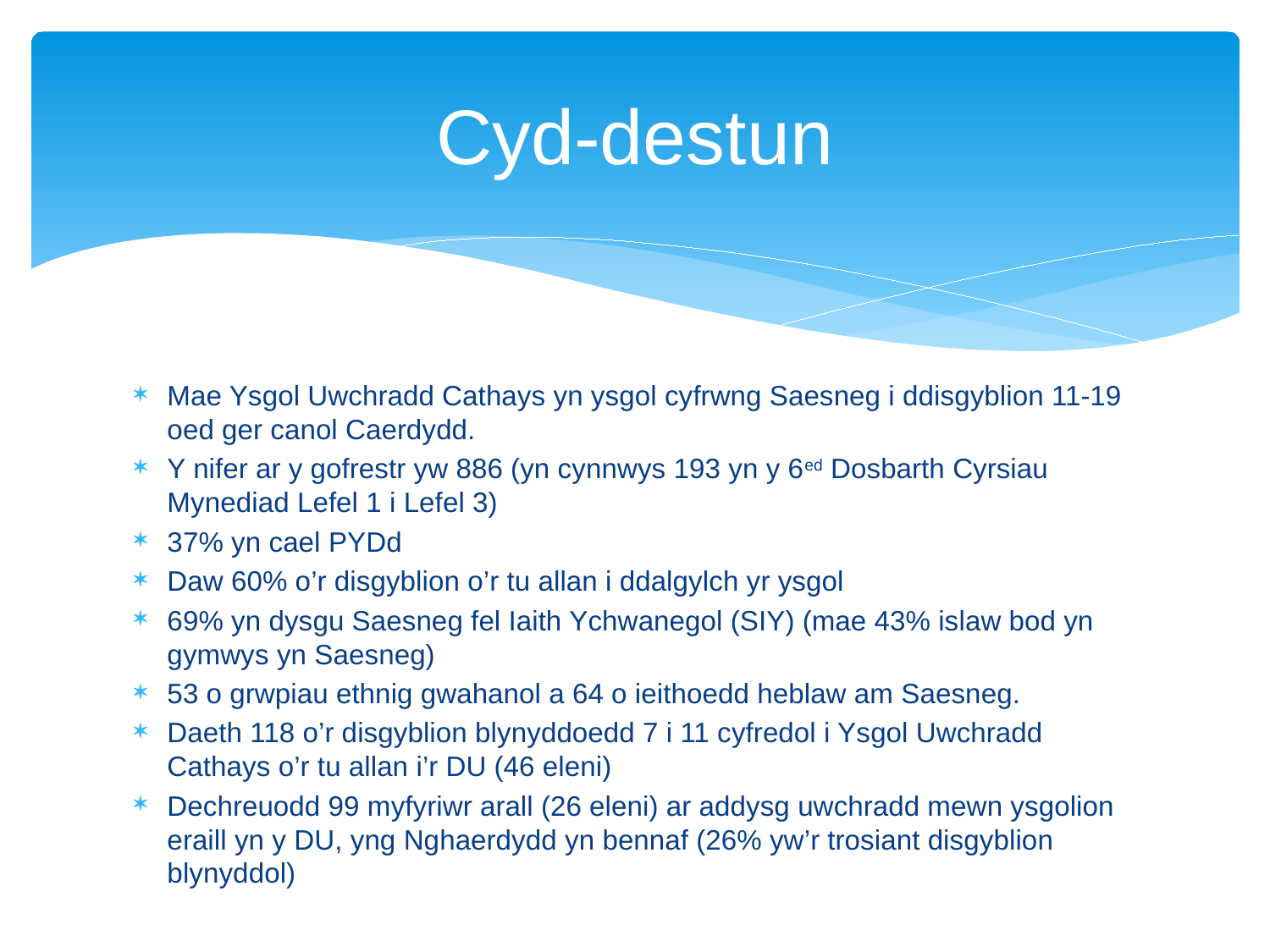

# Cyd-destun
Mae Ysgol Uwchradd Cathays yn ysgol cyfrwng Saesneg i ddisgyblion 11-19 oed ger canol Caerdydd.
Y nifer ar y gofrestr yw 886 (yn cynnwys 193 yn y 6ed Dosbarth Cyrsiau Mynediad Lefel 1 i Lefel 3)
37% yn cael PYDd
Daw 60% o’r disgyblion o’r tu allan i ddalgylch yr ysgol
69% yn dysgu Saesneg fel Iaith Ychwanegol (SIY) (mae 43% islaw bod yn gymwys yn Saesneg)
53 o grwpiau ethnig gwahanol a 64 o ieithoedd heblaw am Saesneg.
Daeth 118 o’r disgyblion blynyddoedd 7 i 11 cyfredol i Ysgol Uwchradd Cathays o’r tu allan i’r DU (46 eleni)
Dechreuodd 99 myfyriwr arall (26 eleni) ar addysg uwchradd mewn ysgolion eraill yn y DU, yng Nghaerdydd yn bennaf (26% yw’r trosiant disgyblion blynyddol)